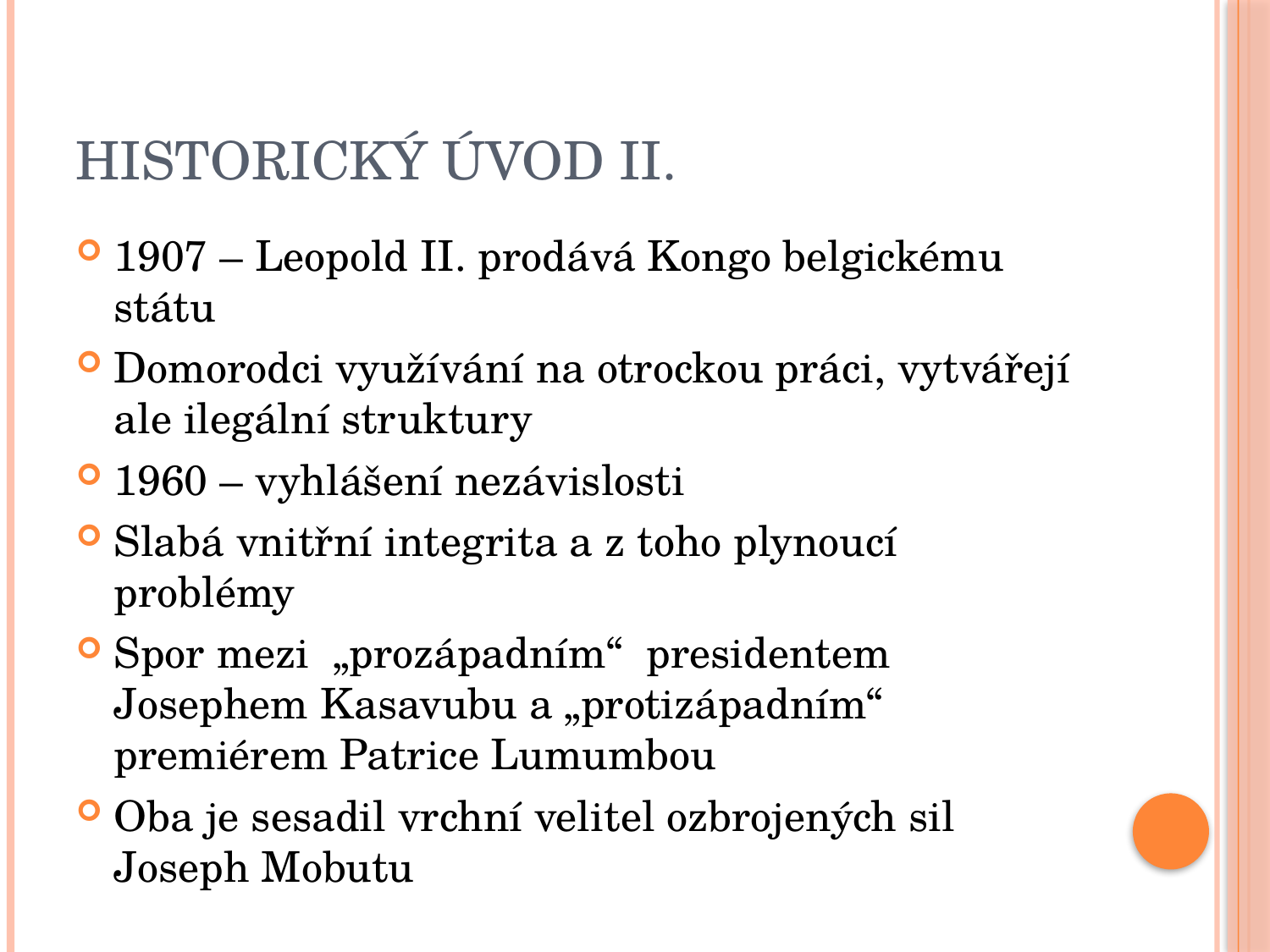

# Historický úvod II.
1907 – Leopold II. prodává Kongo belgickému státu
Domorodci využívání na otrockou práci, vytvářejí ale ilegální struktury
1960 – vyhlášení nezávislosti
Slabá vnitřní integrita a z toho plynoucí problémy
Spor mezi  „prozápadním“  presidentem Josephem Kasavubu a „protizápadním“ premiérem Patrice Lumumbou
Oba je sesadil vrchní velitel ozbrojených sil Joseph Mobutu